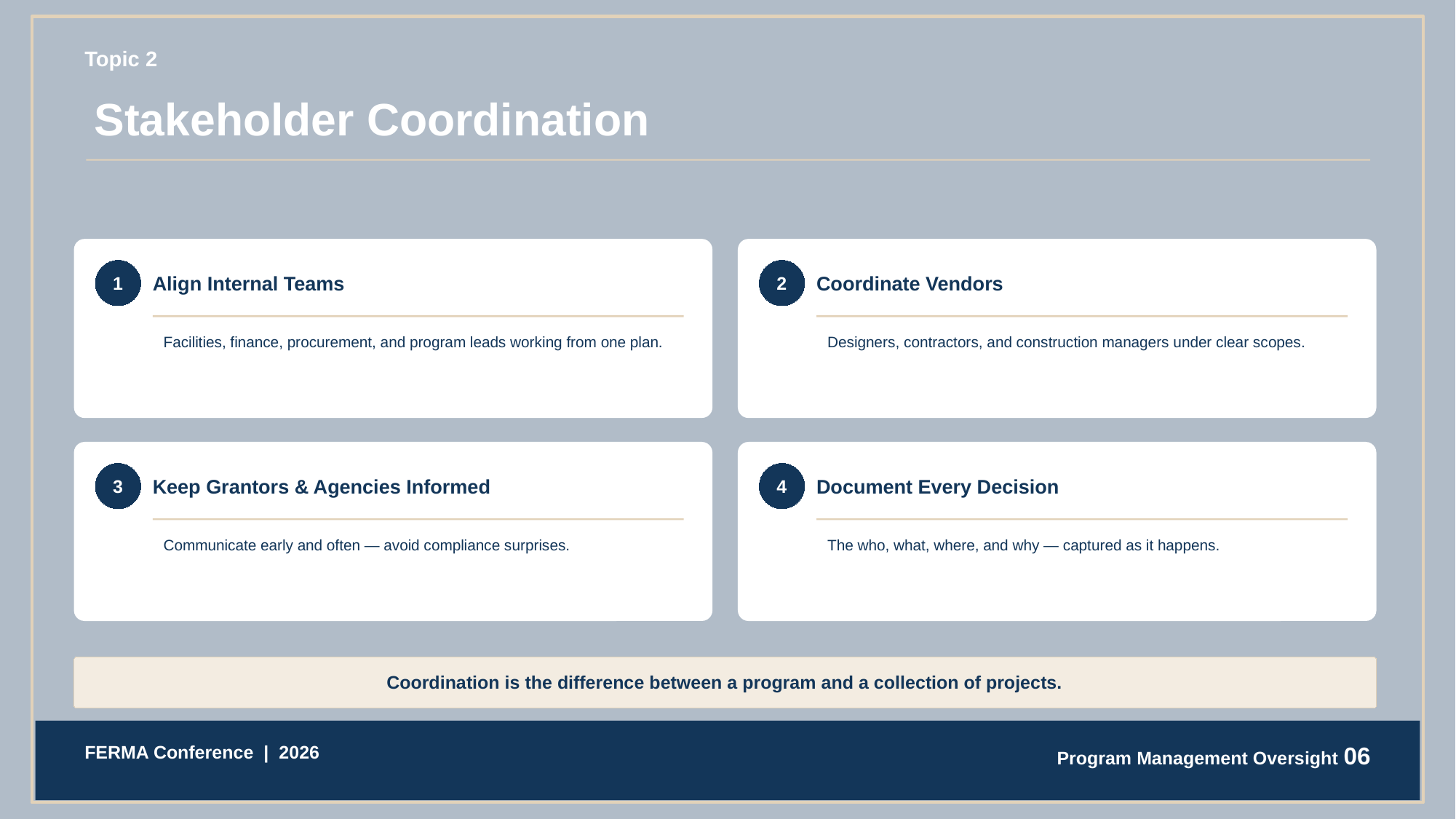

Topic 2
Stakeholder Coordination

Align Internal Teams
Coordinate Vendors
1
2

Facilities, finance, procurement, and program leads working from one plan.
Designers, contractors, and construction managers under clear scopes.

Keep Grantors & Agencies Informed
Document Every Decision
3
4

Communicate early and often — avoid compliance surprises.
The who, what, where, and why — captured as it happens.

Coordination is the difference between a program and a collection of projects.

FERMA Conference  |  2026
Program Management Oversight 06